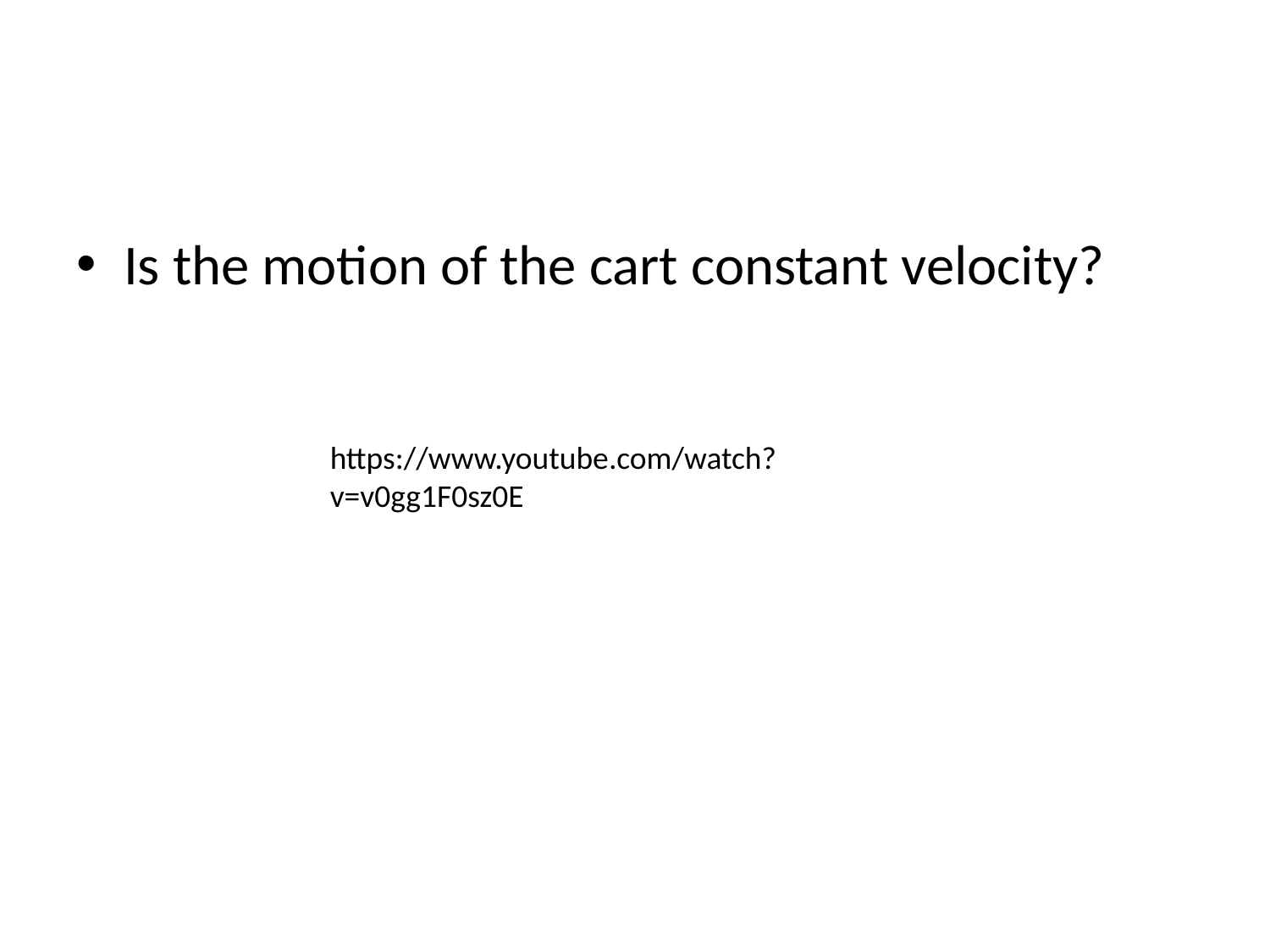

Is the motion of the cart constant velocity?
https://www.youtube.com/watch?v=v0gg1F0sz0E